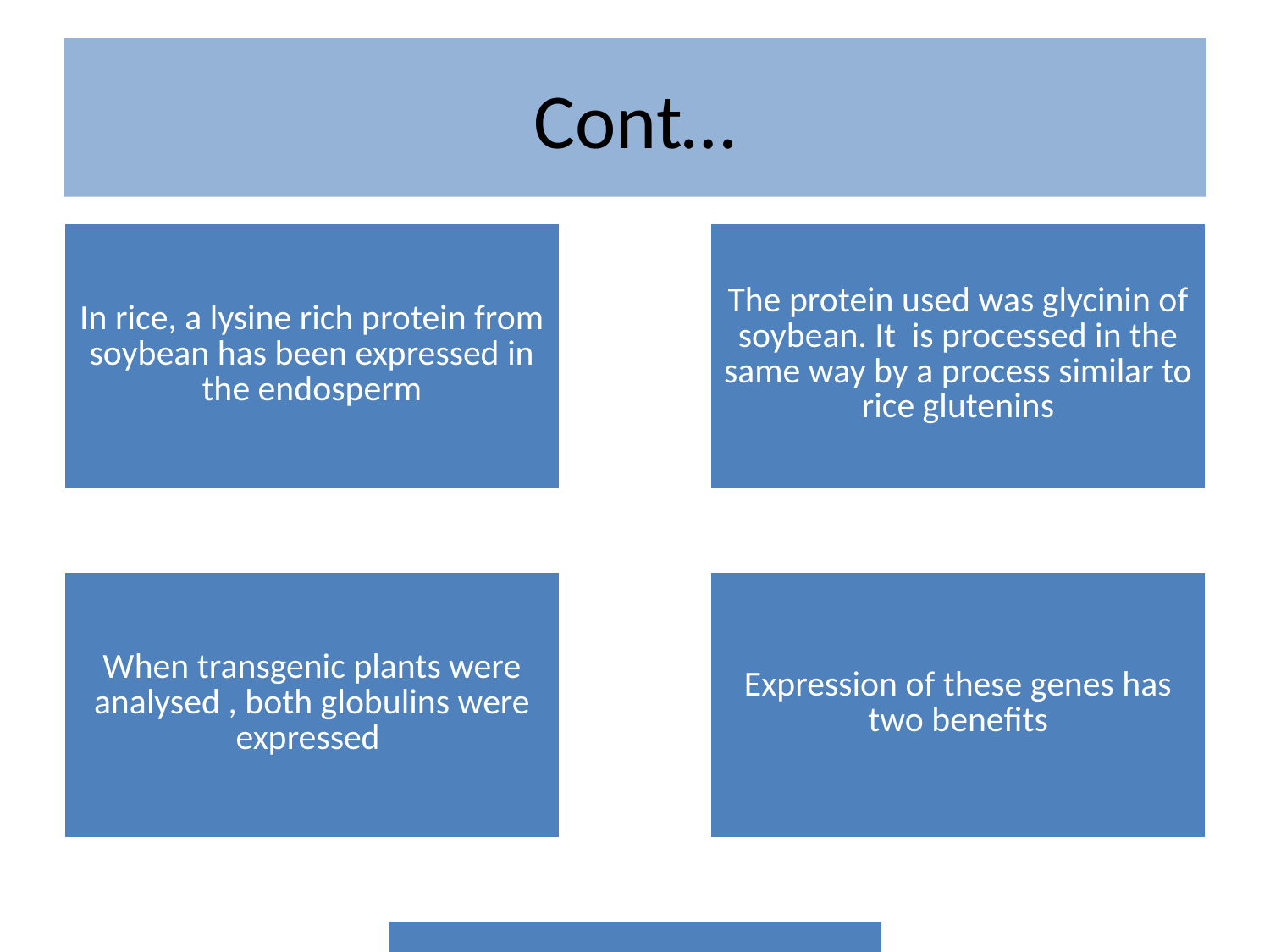

# Cont…
In rice, a lysine rich protein from soybean has been expressed in the endosperm
The protein used was glycinin of soybean. It  is processed in the same way by a process similar to rice glutenins
When transgenic plants were analysed , both globulins were expressed
Expression of these genes has two benefits